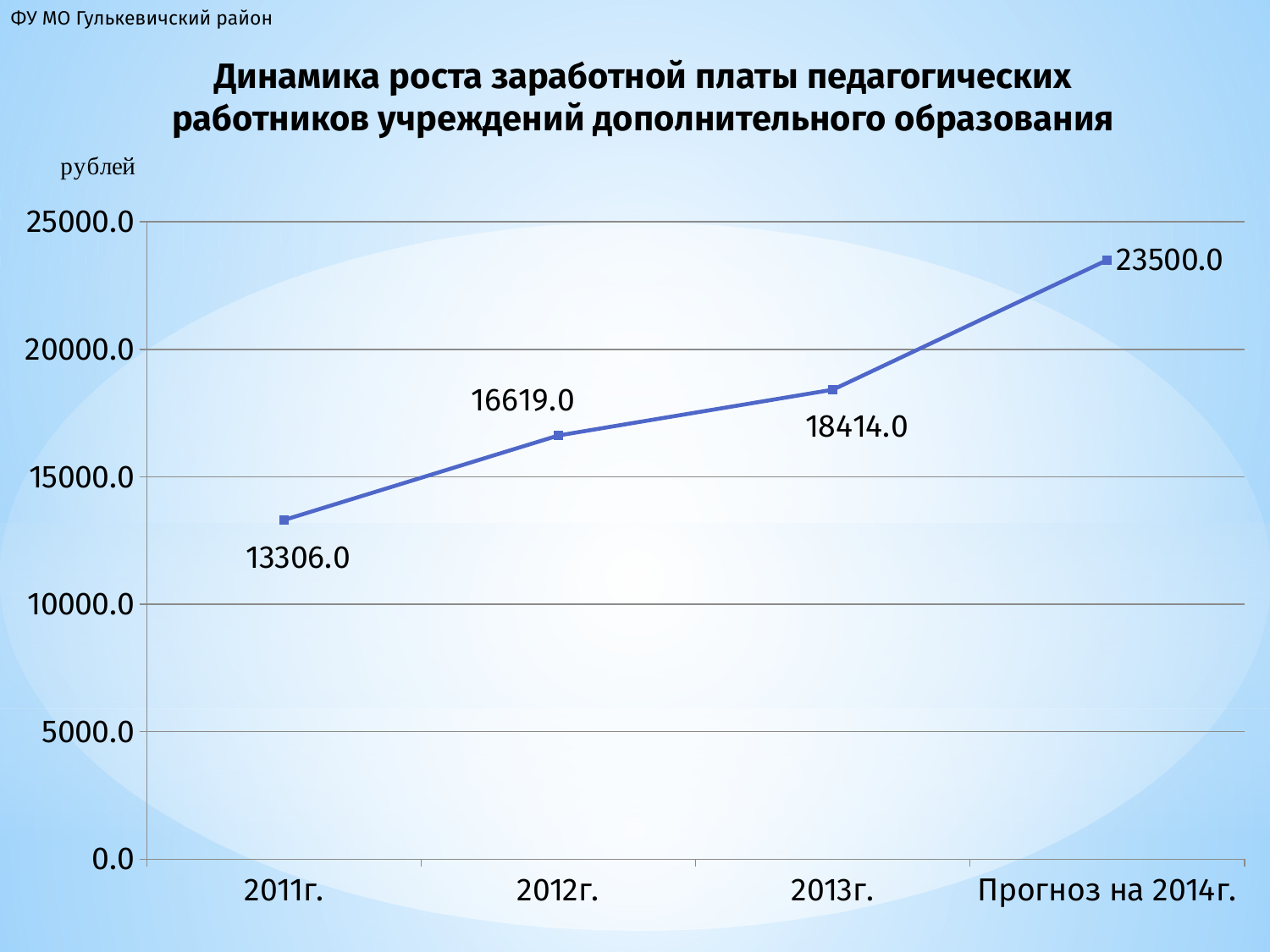

ФУ МО Гулькевичский район
Динамика роста заработной платы педагогических
работников учреждений дополнительного образования

### Chart

| Category | Ряд 1 |
|---|---|
| 2011г. | 13306.0 |
| 2012г. | 16619.0 |
| 2013г. | 18414.0 |
| Прогноз на 2014г. | 23500.0 |